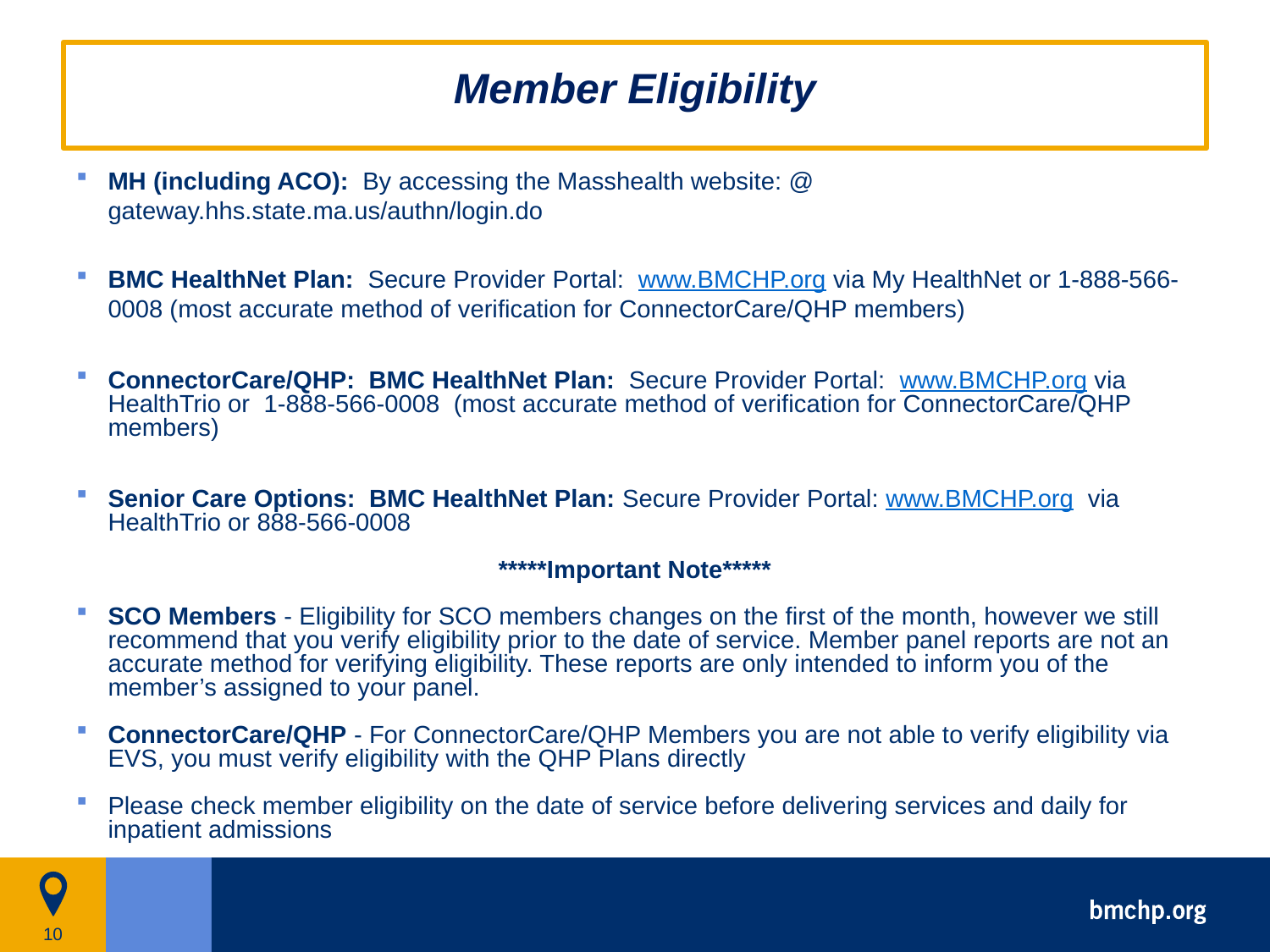

# Member Eligibility
MH (including ACO):  By accessing the Masshealth website: @ gateway.hhs.state.ma.us/authn/login.do

BMC HealthNet Plan:  Secure Provider Portal:  www.BMCHP.org via My HealthNet or 1-888-566-0008 (most accurate method of verification for ConnectorCare/QHP members)

ConnectorCare/QHP:  BMC HealthNet Plan:  Secure Provider Portal:  www.BMCHP.org via HealthTrio or  1-888-566-0008  (most accurate method of verification for ConnectorCare/QHP members)

Senior Care Options:  BMC HealthNet Plan: Secure Provider Portal: www.BMCHP.org  via HealthTrio or 888-566-0008
*****Important Note*****

SCO Members - Eligibility for SCO members changes on the first of the month, however we still recommend that you verify eligibility prior to the date of service. Member panel reports are not an accurate method for verifying eligibility. These reports are only intended to inform you of the member’s assigned to your panel.

ConnectorCare/QHP - For ConnectorCare/QHP Members you are not able to verify eligibility via EVS, you must verify eligibility with the QHP Plans directly

Please check member eligibility on the date of service before delivering services and daily for inpatient admissions